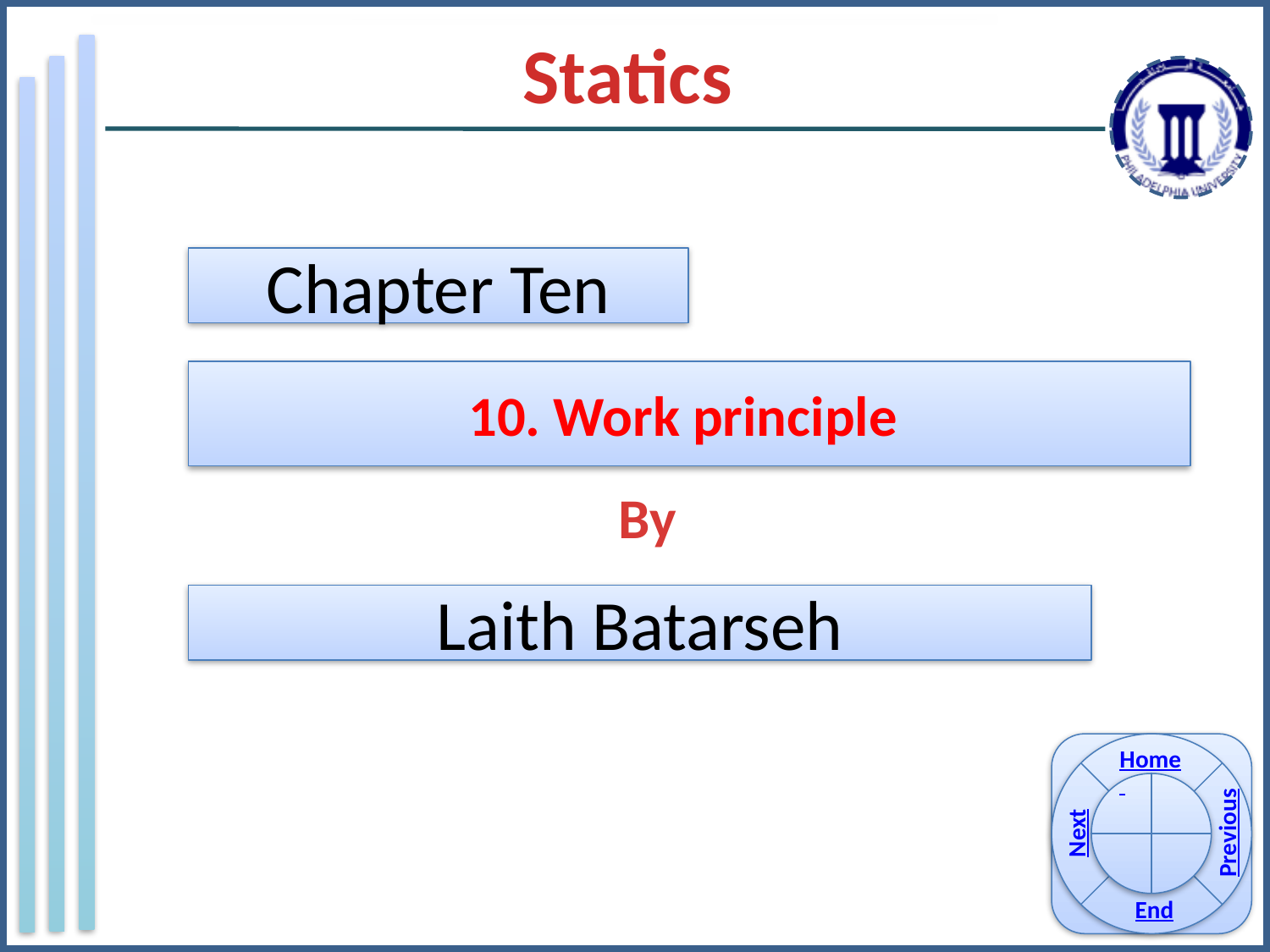

Statics

Chapter Ten
10. Work principle
By
Laith Batarseh

Home

Previous
Next
End